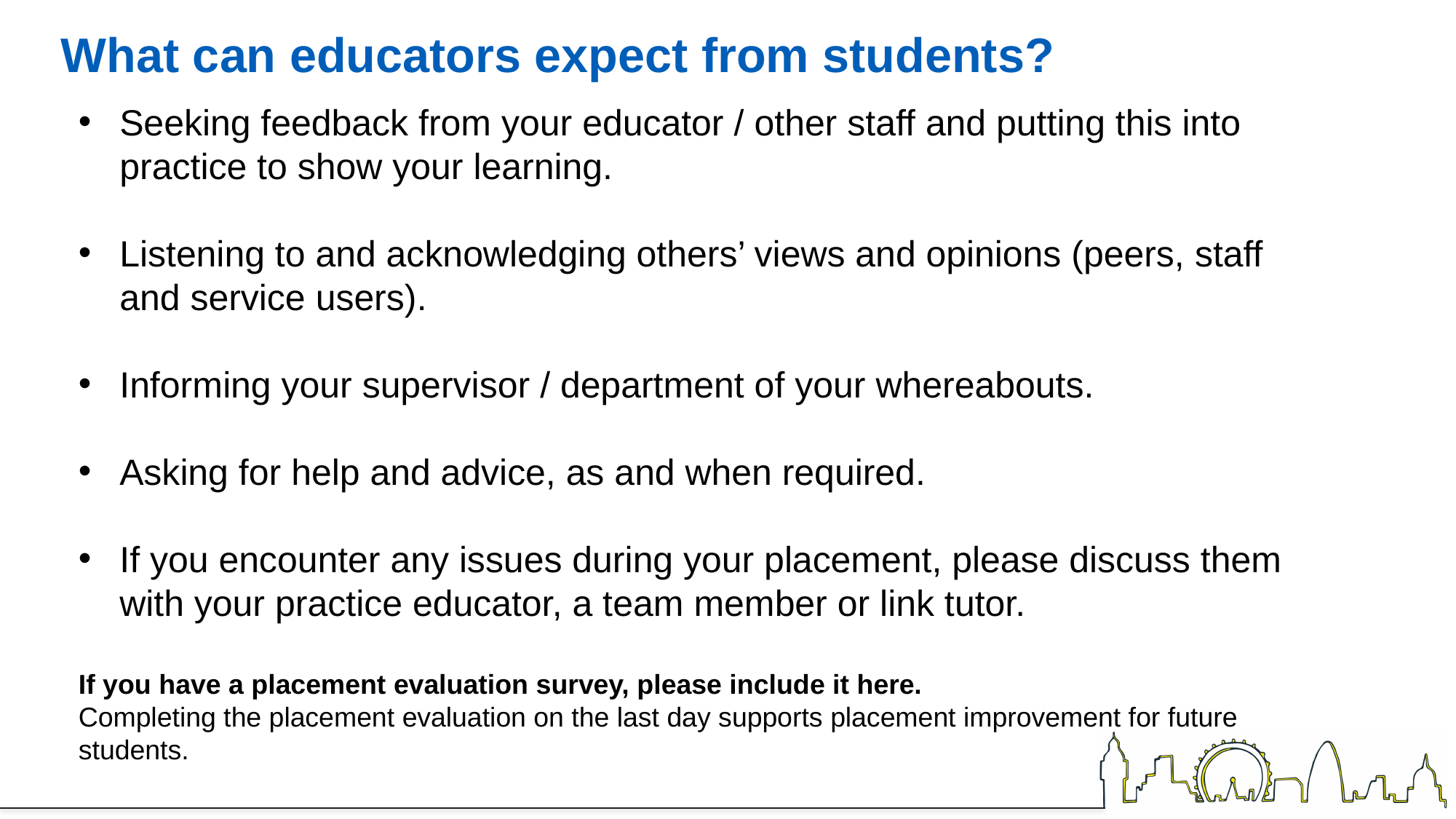

# What can educators expect from students?
Seeking feedback from your educator / other staff and putting this into practice to show your learning.

Listening to and acknowledging others’ views and opinions (peers, staff and service users).

Informing your supervisor / department of your whereabouts.

Asking for help and advice, as and when required.

If you encounter any issues during your placement, please discuss them with your practice educator, a team member or link tutor.

If you have a placement evaluation survey, please include it here.
Completing the placement evaluation on the last day supports placement improvement for future students.